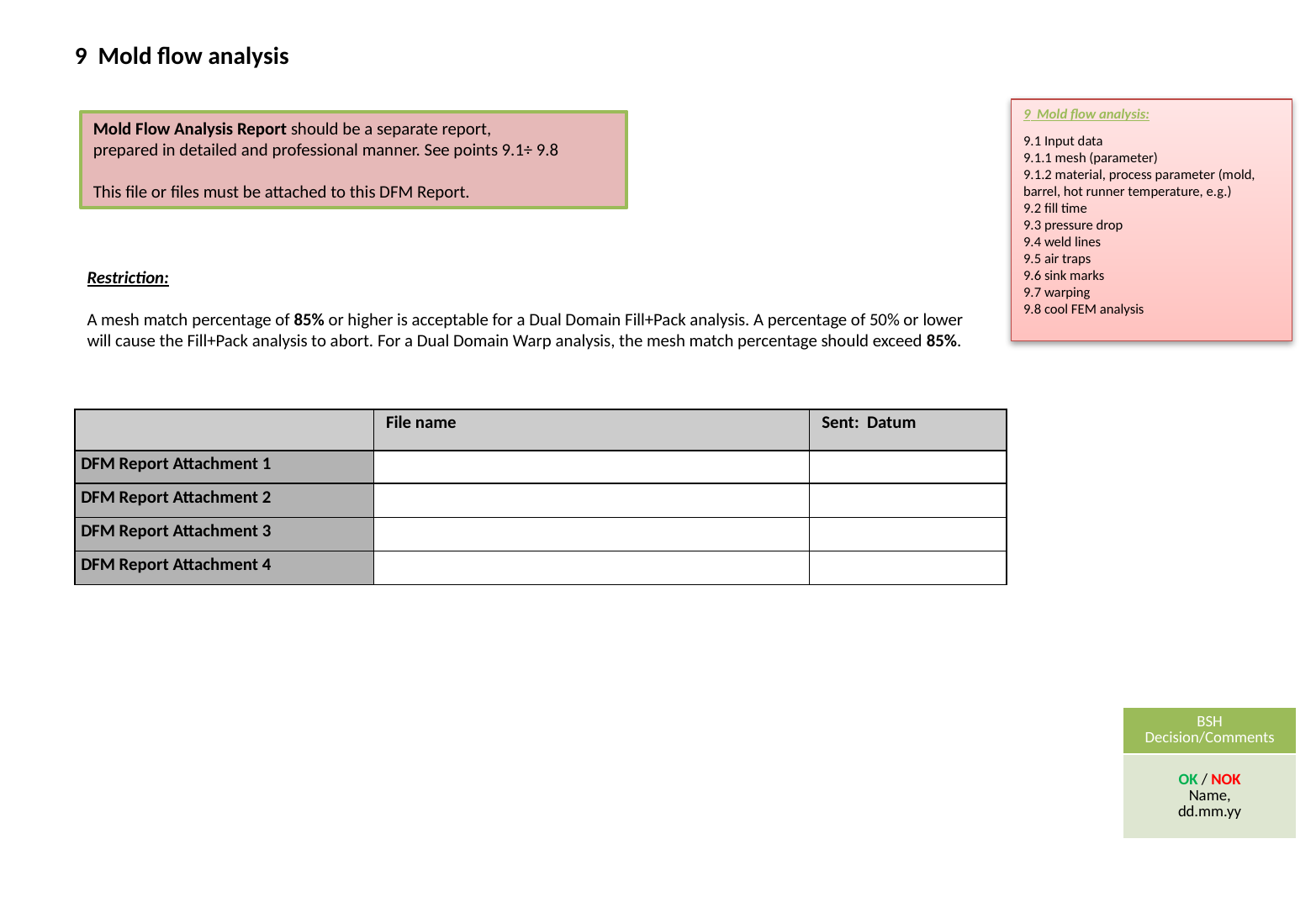

9  Mold flow analysis

9  Mold flow analysis:
9.1 Input data
9.1.1 mesh (parameter)
9.1.2 material, process parameter (mold, barrel, hot runner temperature, e.g.)
9.2 fill time
9.3 pressure drop
9.4 weld lines
9.5 air traps
9.6 sink marks
9.7 warping
9.8 cool FEM analysis

Mold Flow Analysis Report should be a separate report,
prepared in detailed and professional manner. See points 9.1÷ 9.8

This file or files must be attached to this DFM Report.
Restriction:

A mesh match percentage of 85% or higher is acceptable for a Dual Domain Fill+Pack analysis. A percentage of 50% or lower will cause the Fill+Pack analysis to abort. For a Dual Domain Warp analysis, the mesh match percentage should exceed 85%.
|  | File name | Sent: Datum |
| --- | --- | --- |
| DFM Report Attachment 1 |  |  |
| DFM Report Attachment 2 |  |  |
| DFM Report Attachment 3 |  |  |
| DFM Report Attachment 4 |  |  |
| BSH Decision/Comments |
| --- |
| OK / NOK Name, dd.mm.yy |